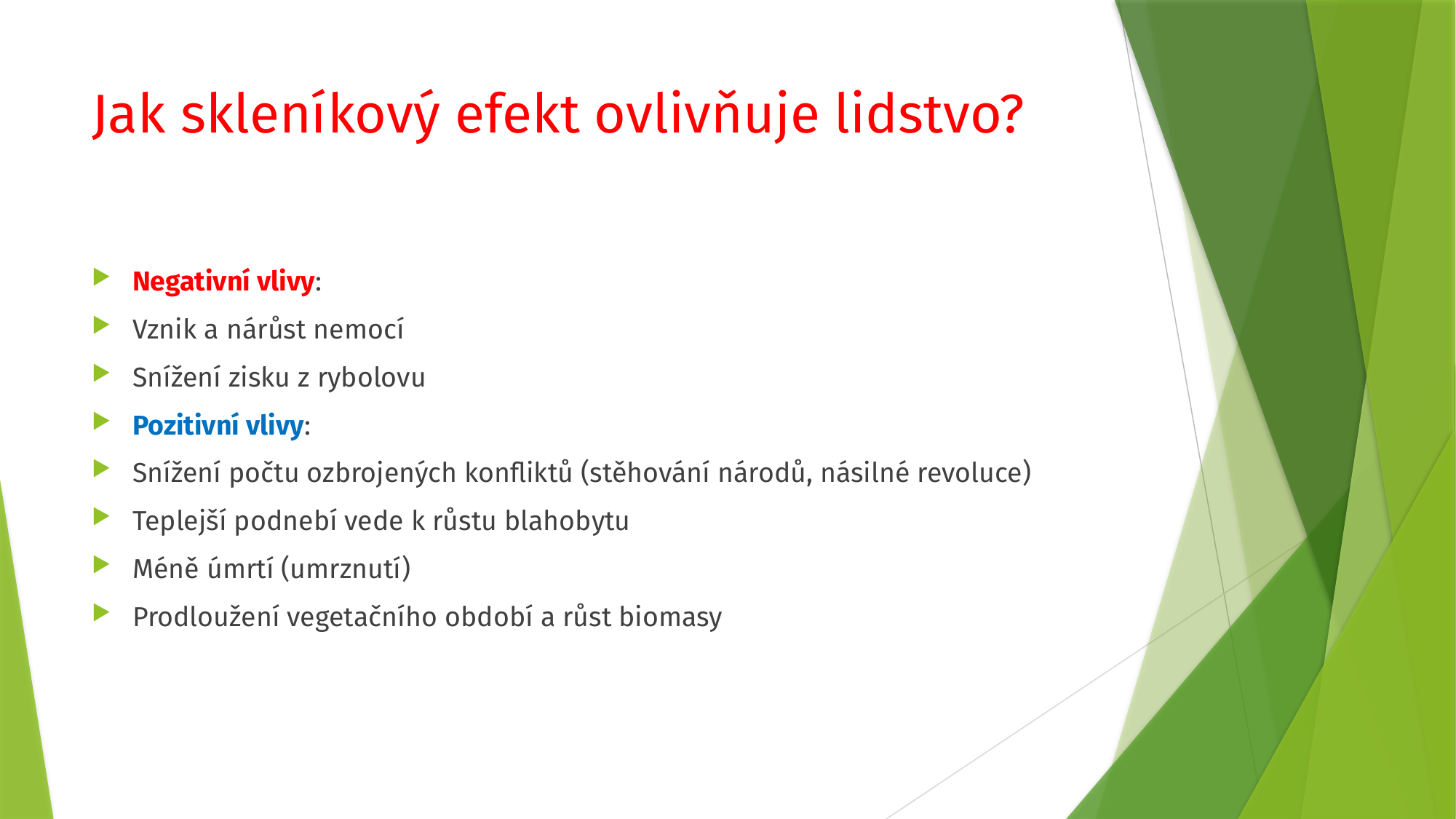

# Jak skleníkový efekt ovlivňuje lidstvo?
Negativní vlivy:
Vznik a nárůst nemocí
Snížení zisku z rybolovu
Pozitivní vlivy:
Snížení počtu ozbrojených konfliktů (stěhování národů, násilné revoluce)
Teplejší podnebí vede k růstu blahobytu
Méně úmrtí (umrznutí)
Prodloužení vegetačního období a růst biomasy